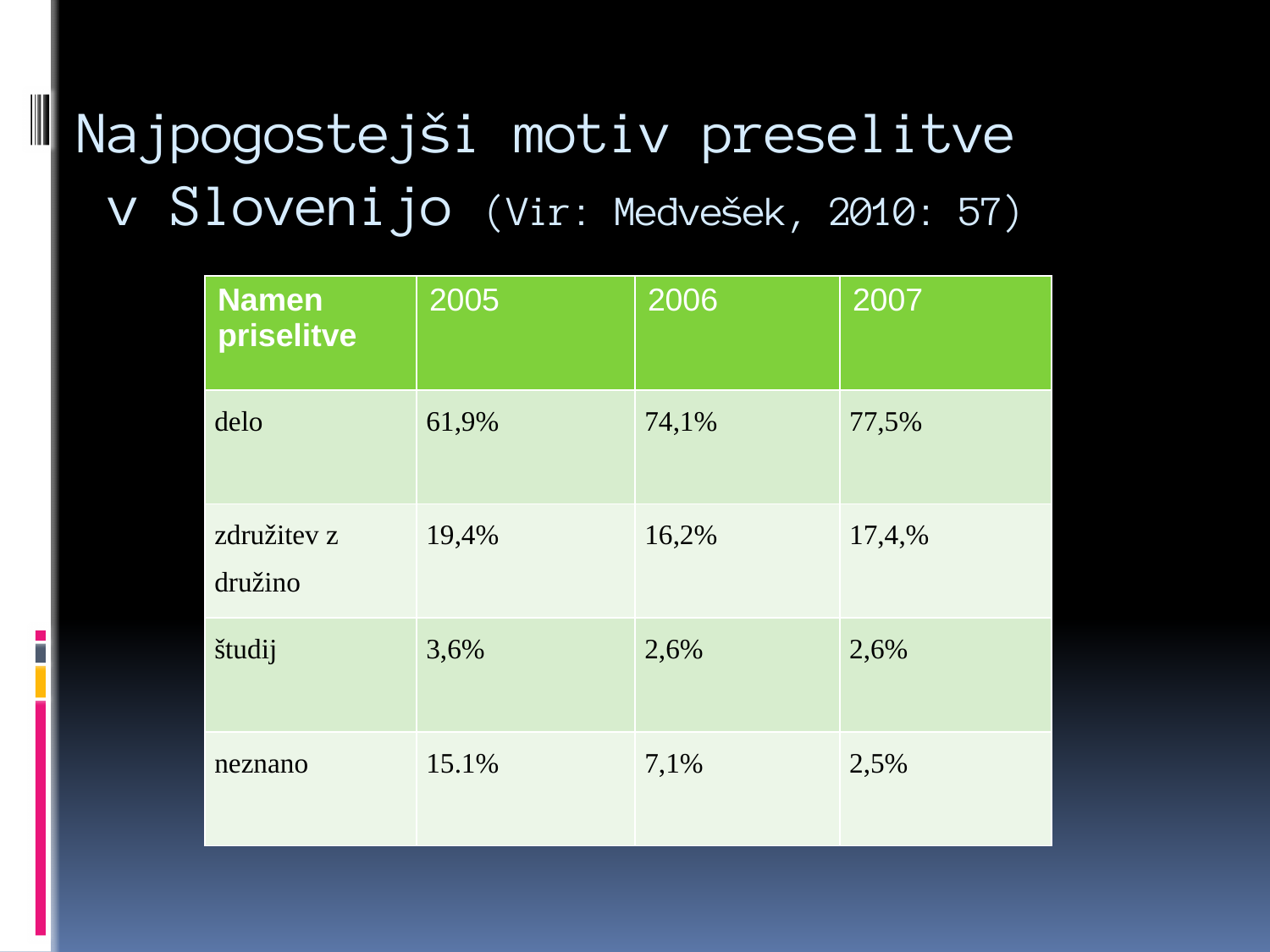

# Najpogostejši motiv preselitve v Slovenijo (Vir: Medvešek, 2010: 57)
| Namen priselitve | 2005 | 2006 | 2007 |
| --- | --- | --- | --- |
| delo | 61,9% | 74,1% | 77,5% |
| združitev z družino | 19,4% | 16,2% | 17,4,% |
| študij | 3,6% | 2,6% | 2,6% |
| neznano | 15.1% | 7,1% | 2,5% |